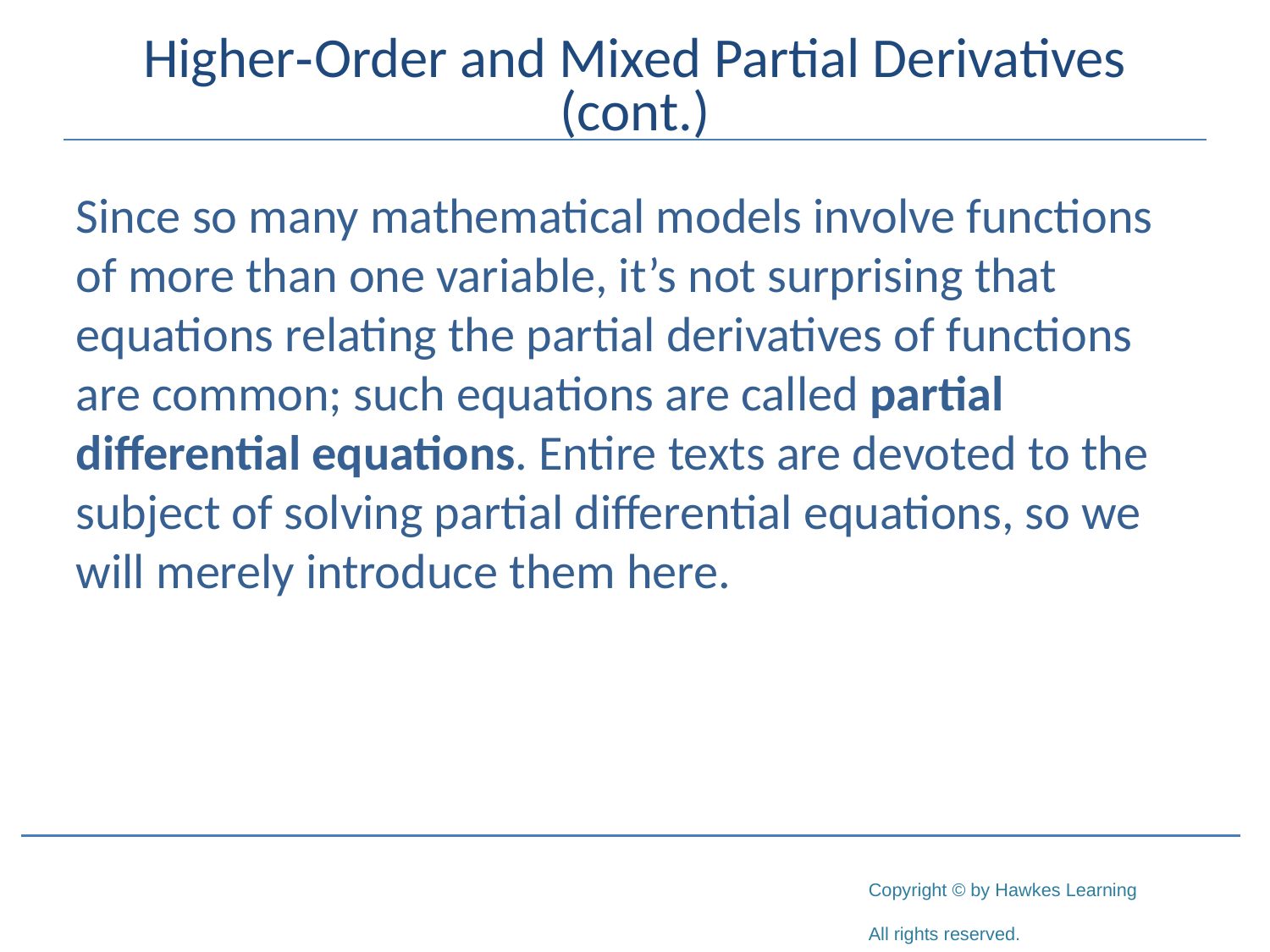

# Higher‑Order and Mixed Partial Derivatives (cont.)
Since so many mathematical models involve functions of more than one variable, it’s not surprising that equations relating the partial derivatives of functions are common; such equations are called partial differential equations. Entire texts are devoted to the subject of solving partial differential equations, so we will merely introduce them here.